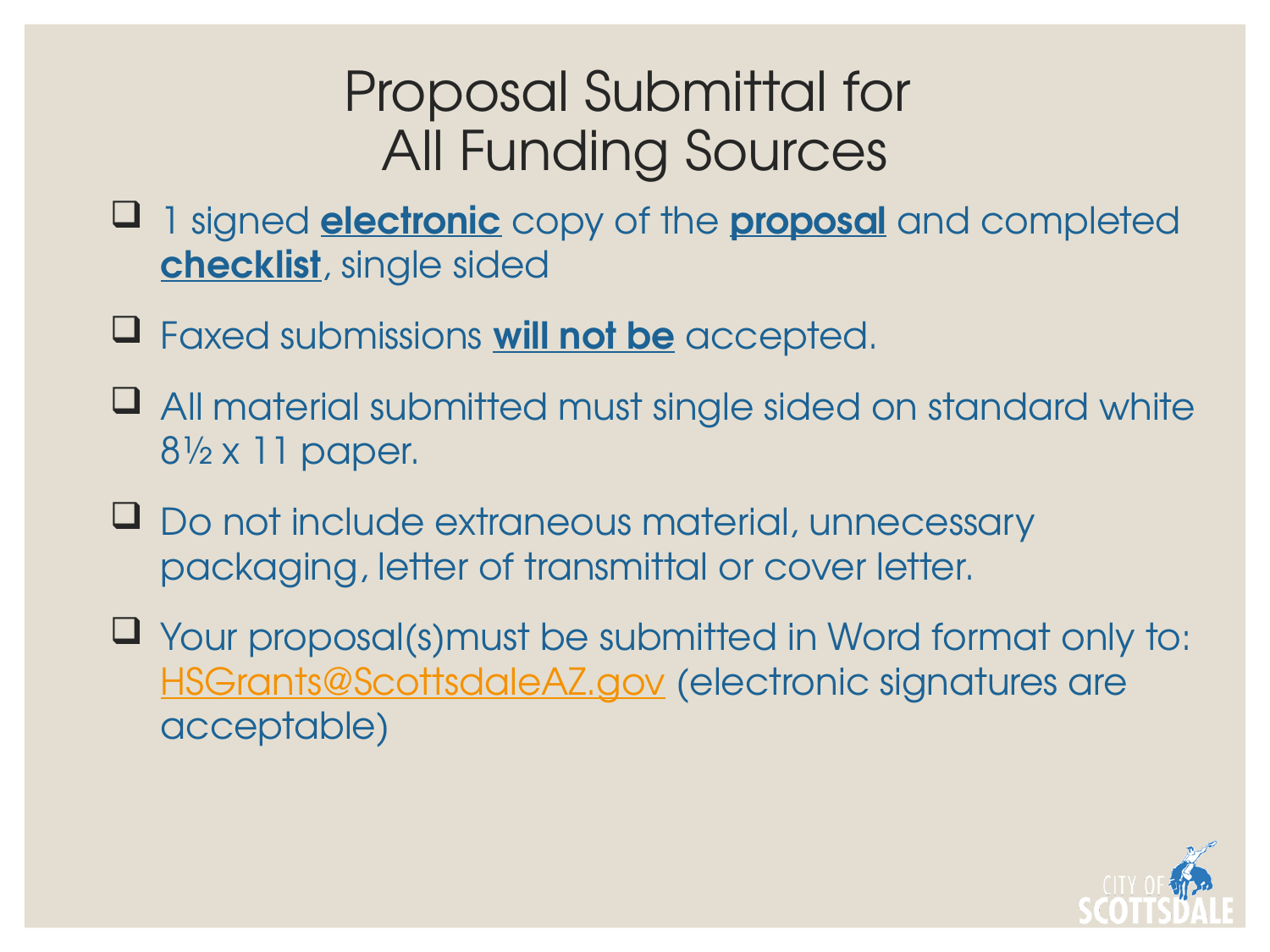

# Proposal Submittal for All Funding Sources
1 signed electronic copy of the proposal and completed checklist, single sided
Faxed submissions will not be accepted.
All material submitted must single sided on standard white 8½ x 11 paper.
Do not include extraneous material, unnecessary packaging, letter of transmittal or cover letter.
Your proposal(s)must be submitted in Word format only to: HSGrants@ScottsdaleAZ.gov (electronic signatures are acceptable)